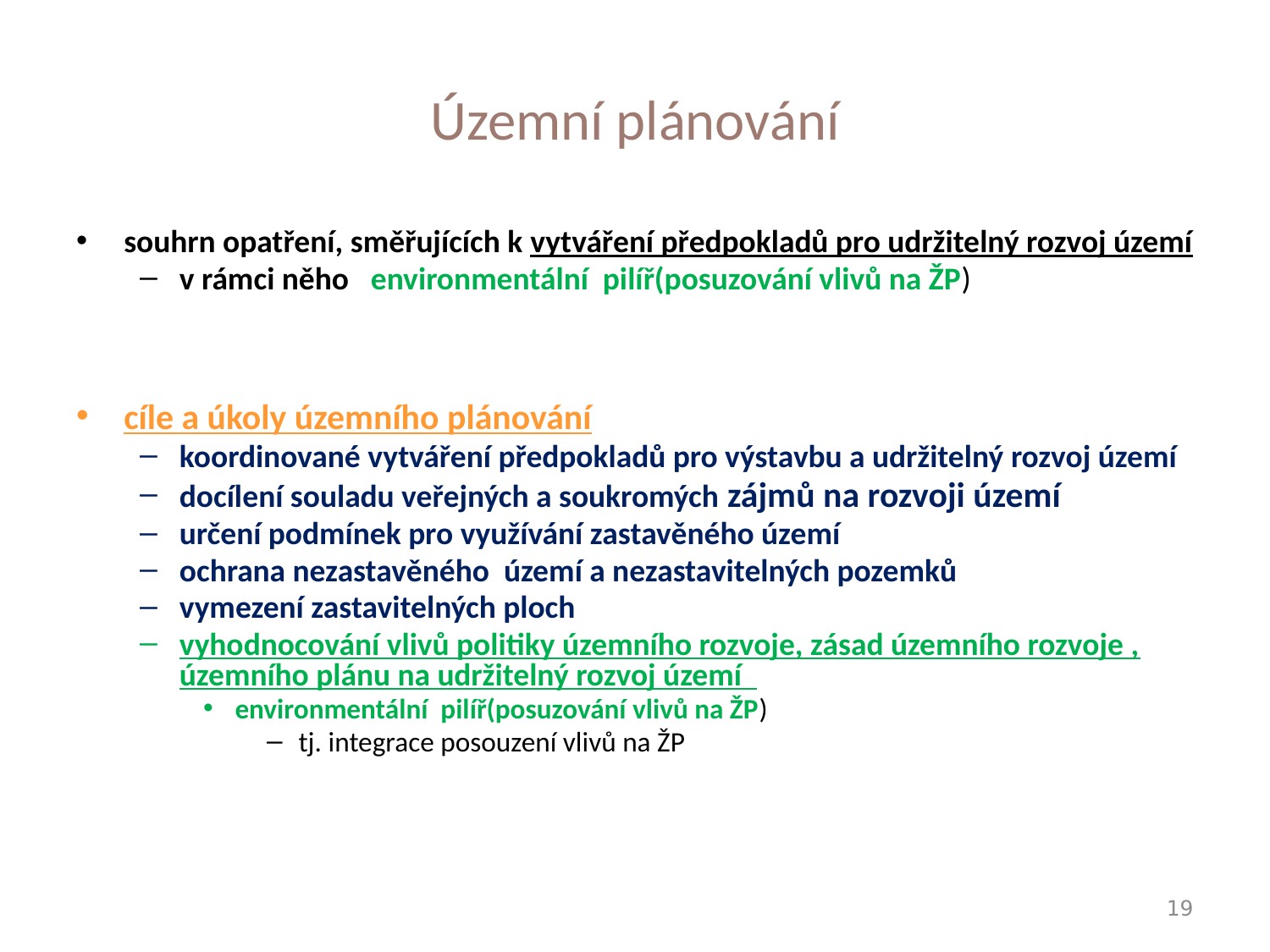

# Územní plánování
souhrn opatření, směřujících k vytváření předpokladů pro udržitelný rozvoj území
v rámci něho   environmentální  pilíř(posuzování vlivů na ŽP)

cíle a úkoly územního plánování
koordinované vytváření předpokladů pro výstavbu a udržitelný rozvoj území
docílení souladu veřejných a soukromých zájmů na rozvoji území
určení podmínek pro využívání zastavěného území
ochrana nezastavěného  území a nezastavitelných pozemků
vymezení zastavitelných ploch
vyhodnocování vlivů politiky územního rozvoje, zásad územního rozvoje , územního plánu na udržitelný rozvoj území
environmentální  pilíř(posuzování vlivů na ŽP)
tj. integrace posouzení vlivů na ŽP

Ivana Průchová
19